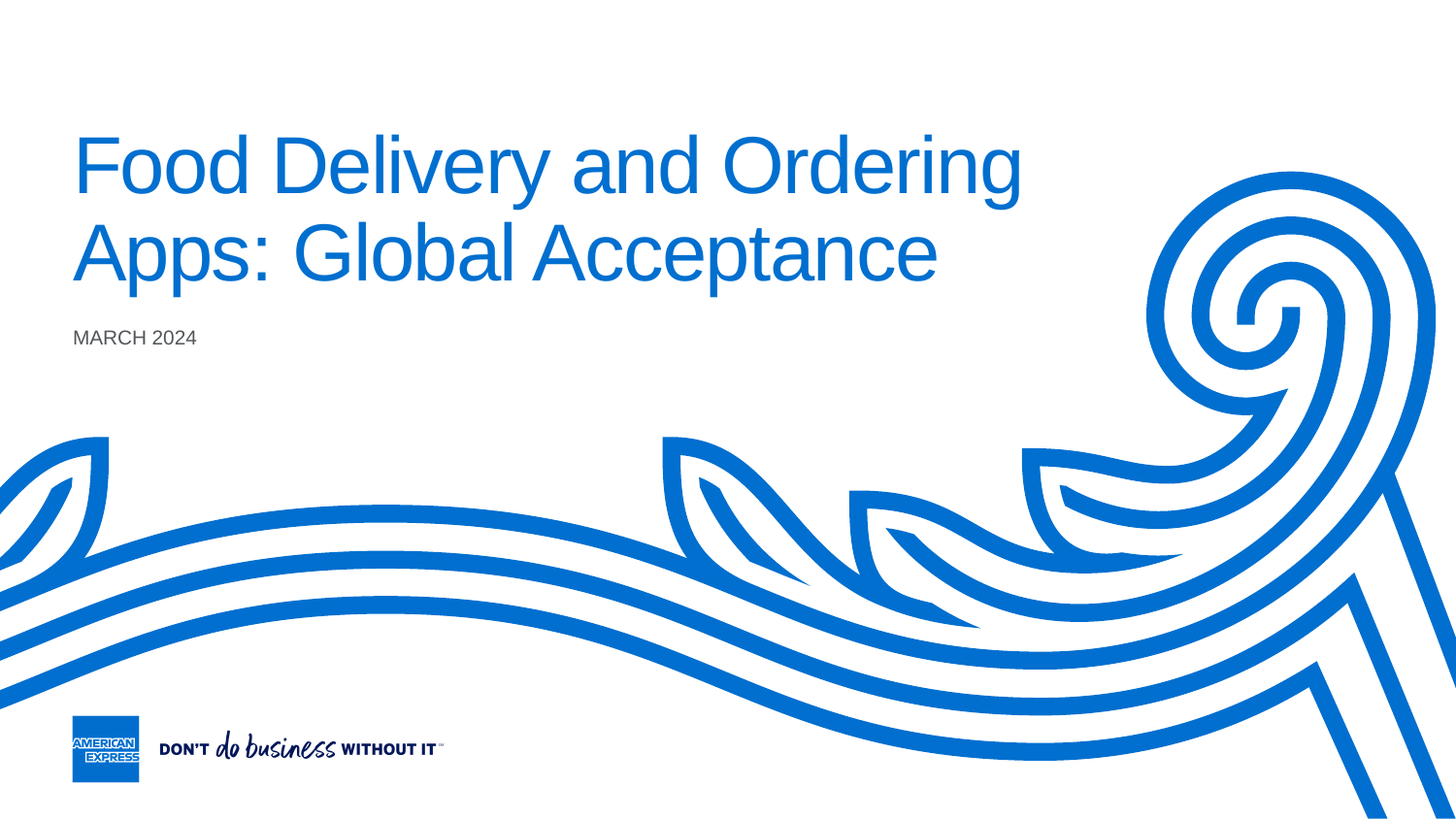

# Food Delivery and Ordering Apps: Global Acceptance
MARCH 2024